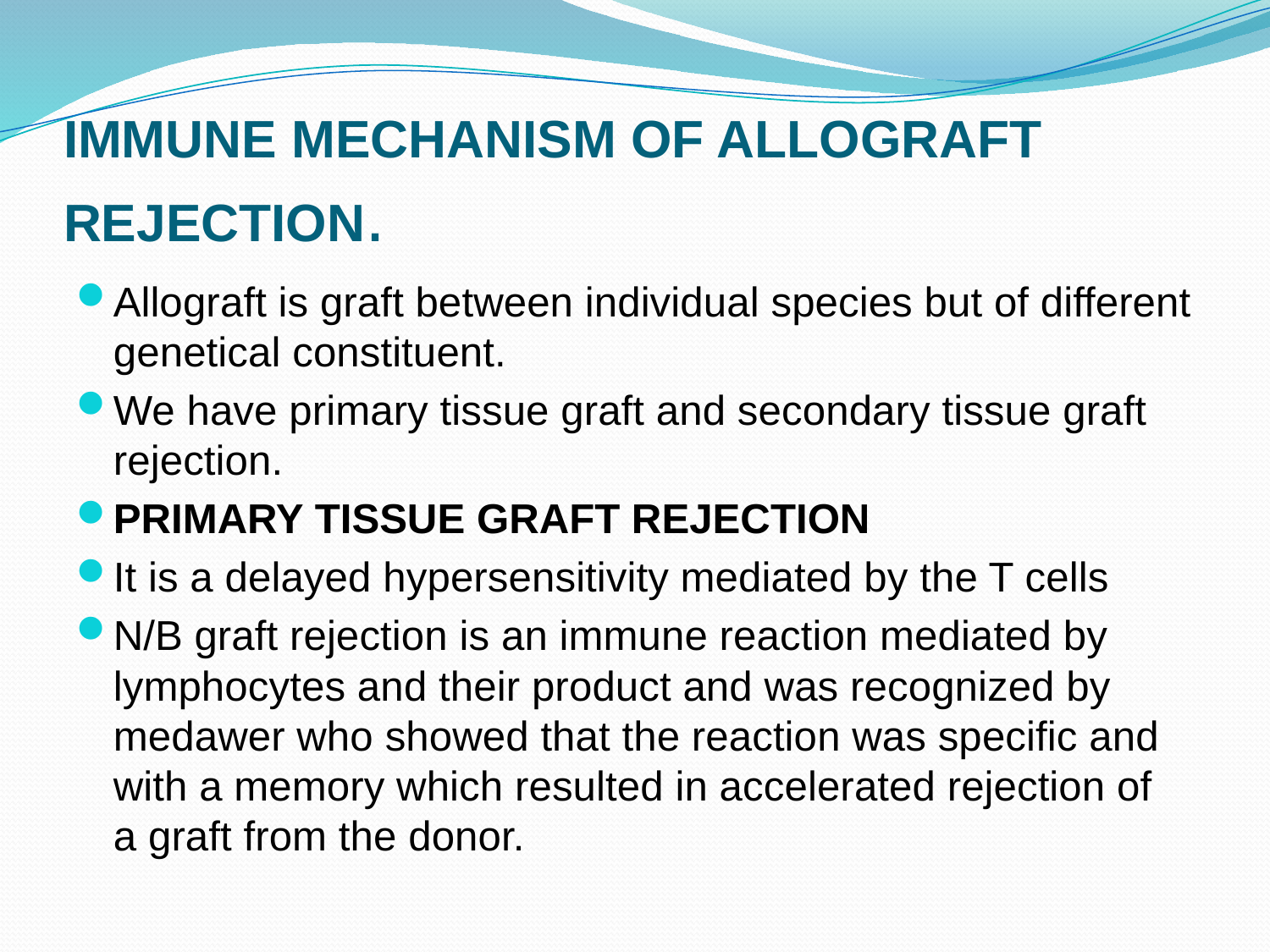

# IMMUNE MECHANISM OF ALLOGRAFT REJECTION.
Allograft is graft between individual species but of different genetical constituent.
We have primary tissue graft and secondary tissue graft rejection.
PRIMARY TISSUE GRAFT REJECTION
It is a delayed hypersensitivity mediated by the T cells
N/B graft rejection is an immune reaction mediated by lymphocytes and their product and was recognized by medawer who showed that the reaction was specific and with a memory which resulted in accelerated rejection of  a graft from the donor.